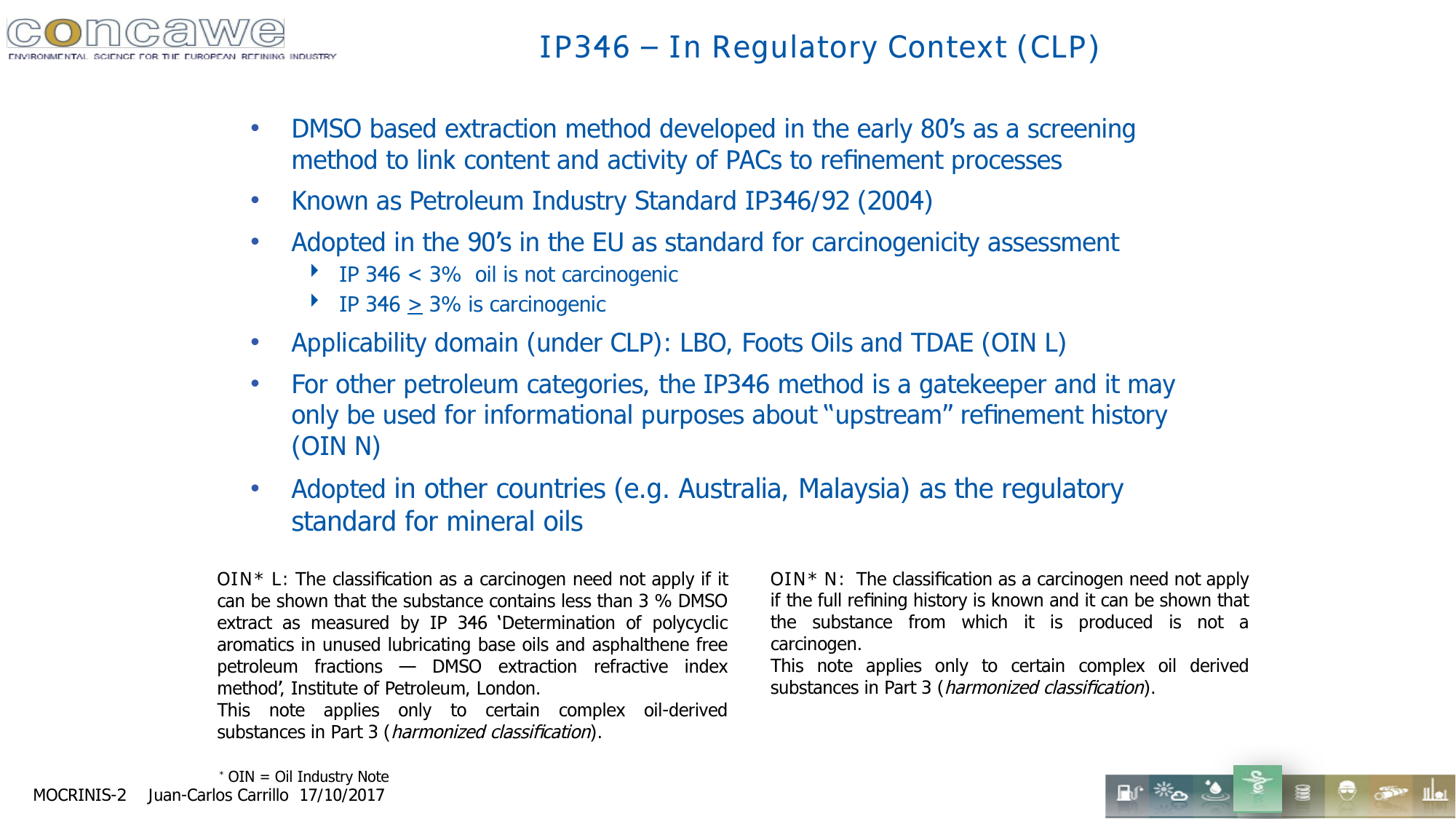

IP346 – In Regulatory Context (CLP)
# IP346 – in regulatory context
DMSO based extraction method developed in the early 80’s as a screening method to link content and activity of PACs to refinement processes
Known as Petroleum Industry Standard IP346/92 (2004)
Adopted in the 90’s in the EU as standard for carcinogenicity assessment
IP 346 < 3%  oil is not carcinogenic
IP 346 > 3% is carcinogenic
Applicability domain (under CLP): LBO, Foots Oils and TDAE (OIN L)
For other petroleum categories, the IP346 method is a gatekeeper and it may only be used for informational purposes about “upstream” refinement history (OIN N)
Adopted in other countries (e.g. Australia, Malaysia) as the regulatory standard for mineral oils
OIN* N:  The classification as a carcinogen need not apply if the full refining history is known and it can be shown that the substance from which it is produced is not a carcinogen.
This note applies only to certain complex oil derived substances in Part 3 (harmonized classification).

OIN* L: The classification as a carcinogen need not apply if it can be shown that the substance contains less than 3 % DMSO extract as measured by IP 346 ‘Determination of polycyclic aromatics in unused lubricating base oils and asphalthene free petroleum fractions — DMSO extraction refractive index method’, Institute of Petroleum, London.
This note applies only to certain complex oil-derived substances in Part 3 (harmonized classification).
* OIN = Oil Industry Note
MOCRINIS-2    Juan-Carlos Carrillo  17/10/2017